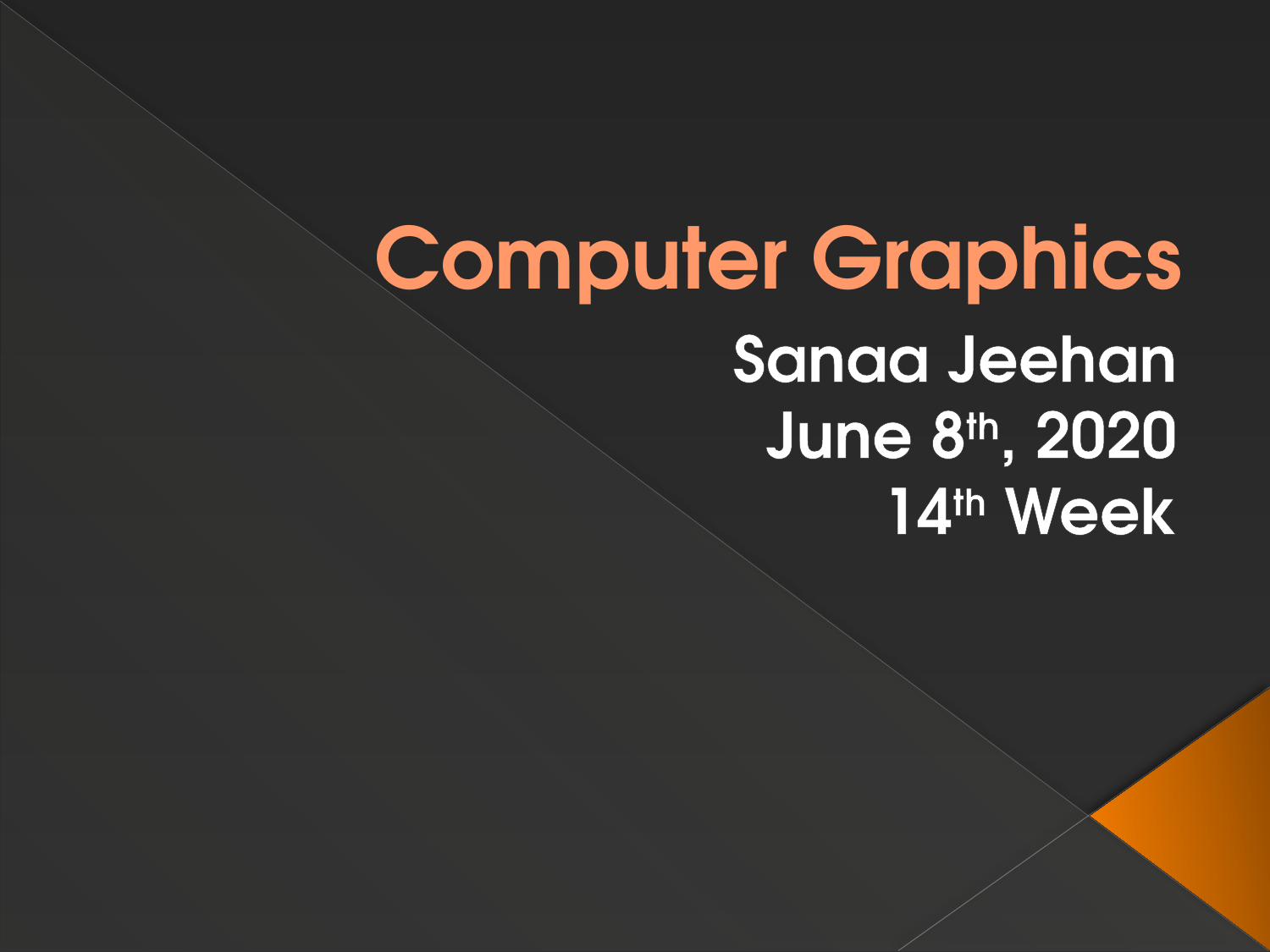

# Computer Graphics
Sanaa Jeehan
June 8th, 2020
14th Week